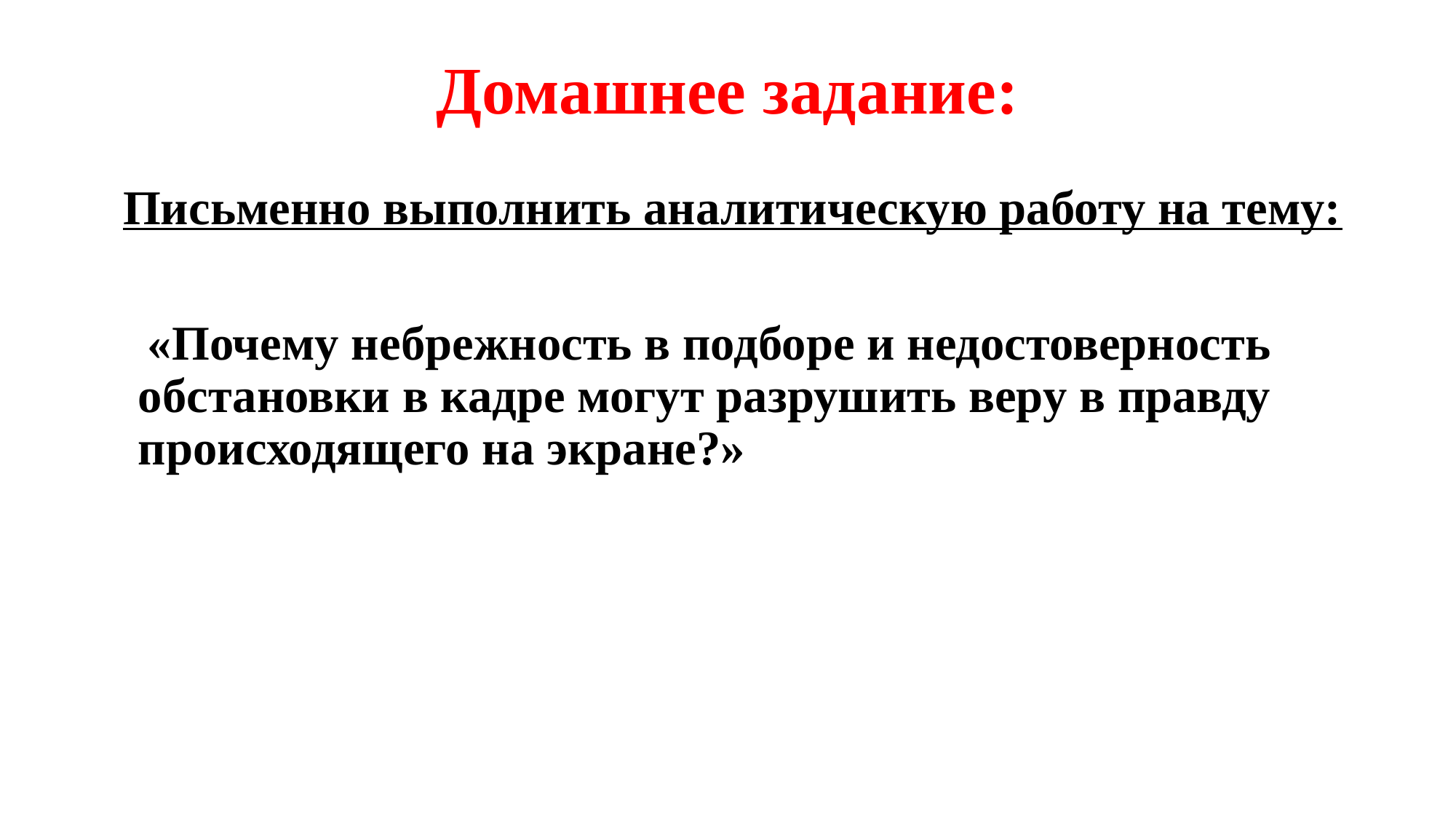

# Домашнее задание:
 Письменно выполнить аналитическую работу на тему:

   «Почему небрежность в подборе и недостоверность обстановки в кадре могут разрушить веру в правду происходящего на экране?»